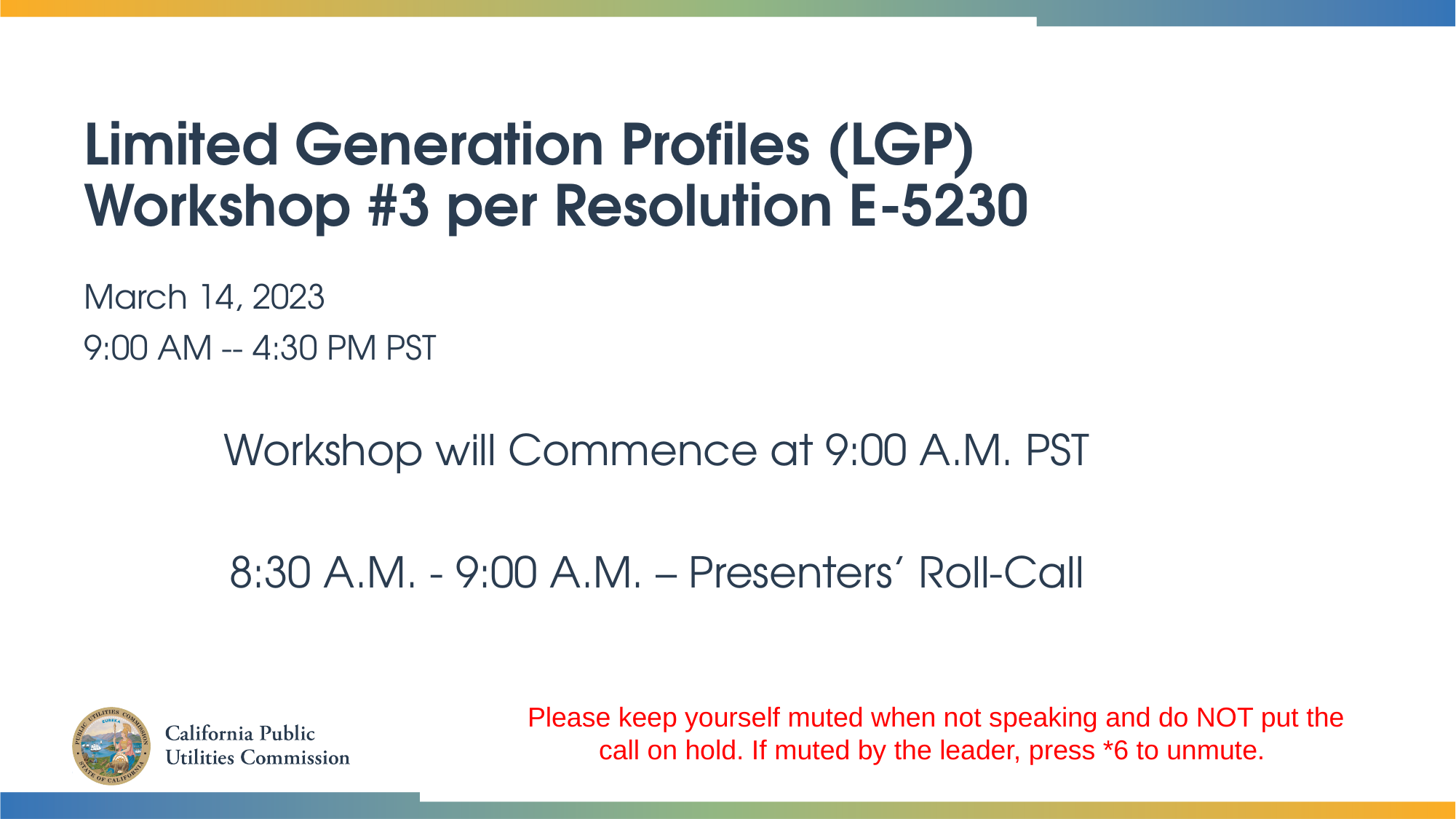

# Limited Generation Profiles (LGP) Workshop #3 per Resolution E-5230
March 14, 2023
9:00 AM -- 4:30 PM PST

Workshop will Commence at 9:00 A.M. PST

8:30 A.M. - 9:00 A.M. – Presenters’ Roll-Call
Please keep yourself muted when not speaking and do NOT put the call on hold. If muted by the leader, press *6 to unmute.